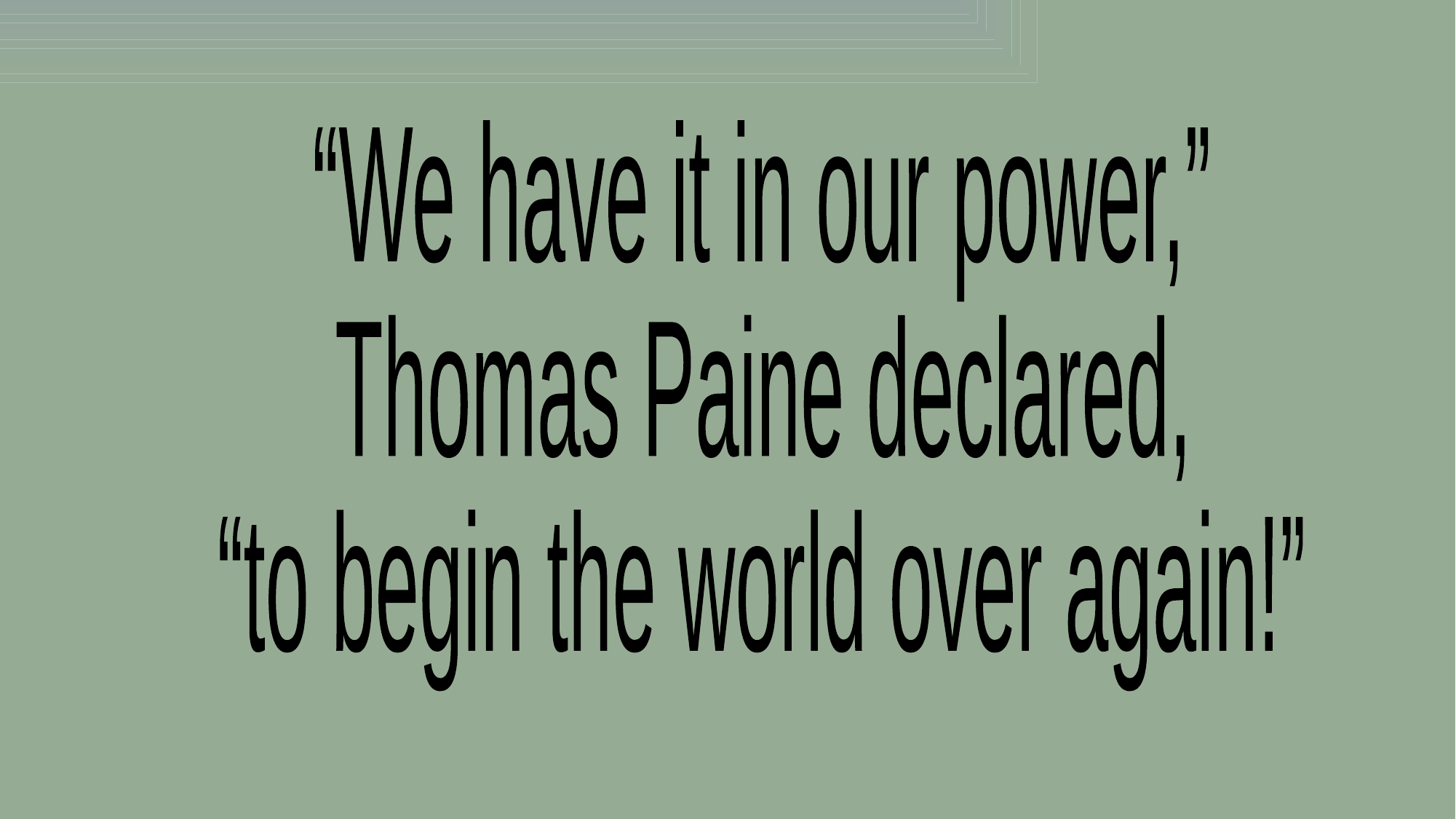

“We have it in our power,”
Thomas Paine declared,
“to begin the world over again!”